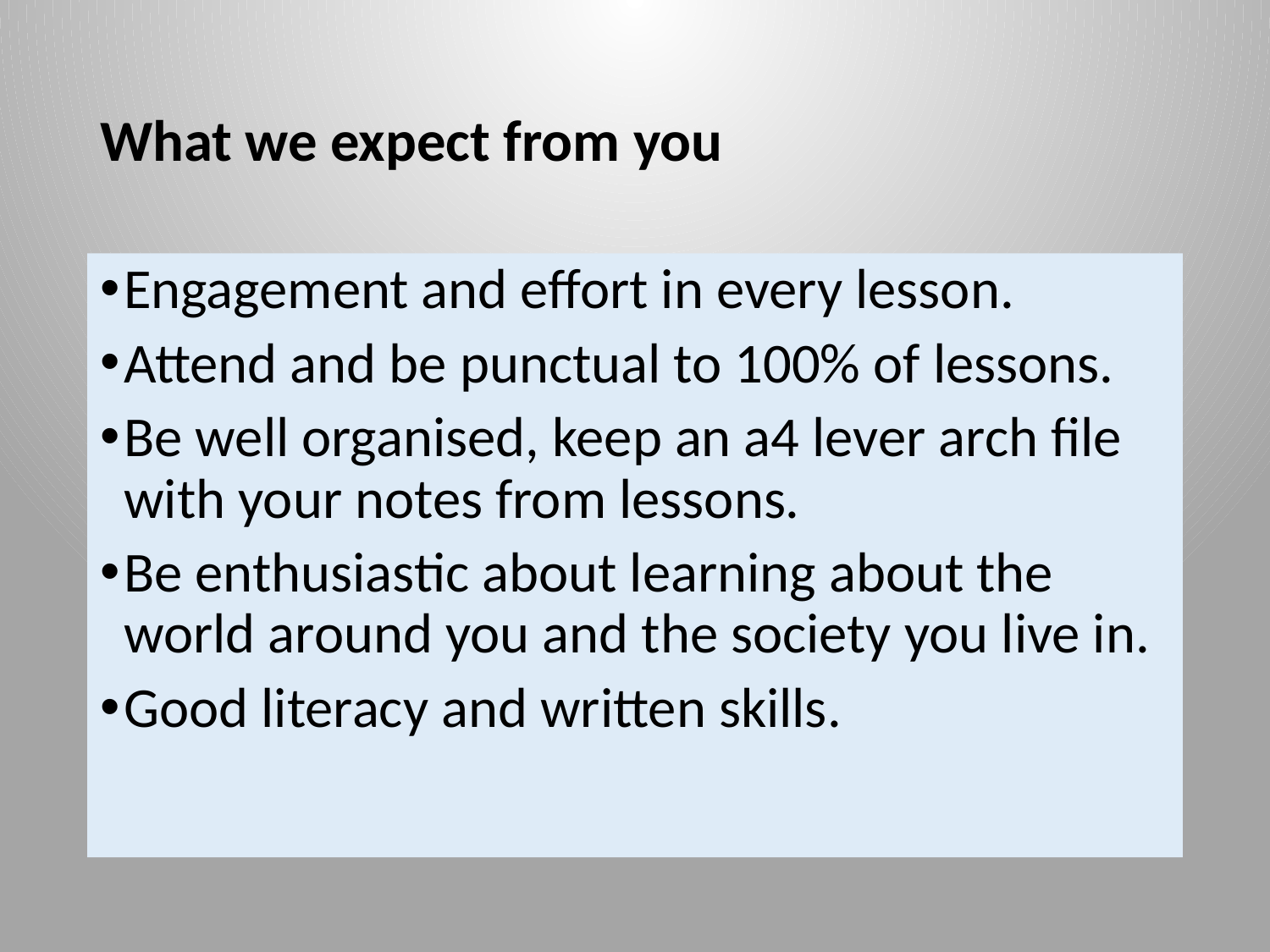

# What we expect from you
Engagement and effort in every lesson.
Attend and be punctual to 100% of lessons.
Be well organised, keep an a4 lever arch file with your notes from lessons.
Be enthusiastic about learning about the world around you and the society you live in.
Good literacy and written skills.